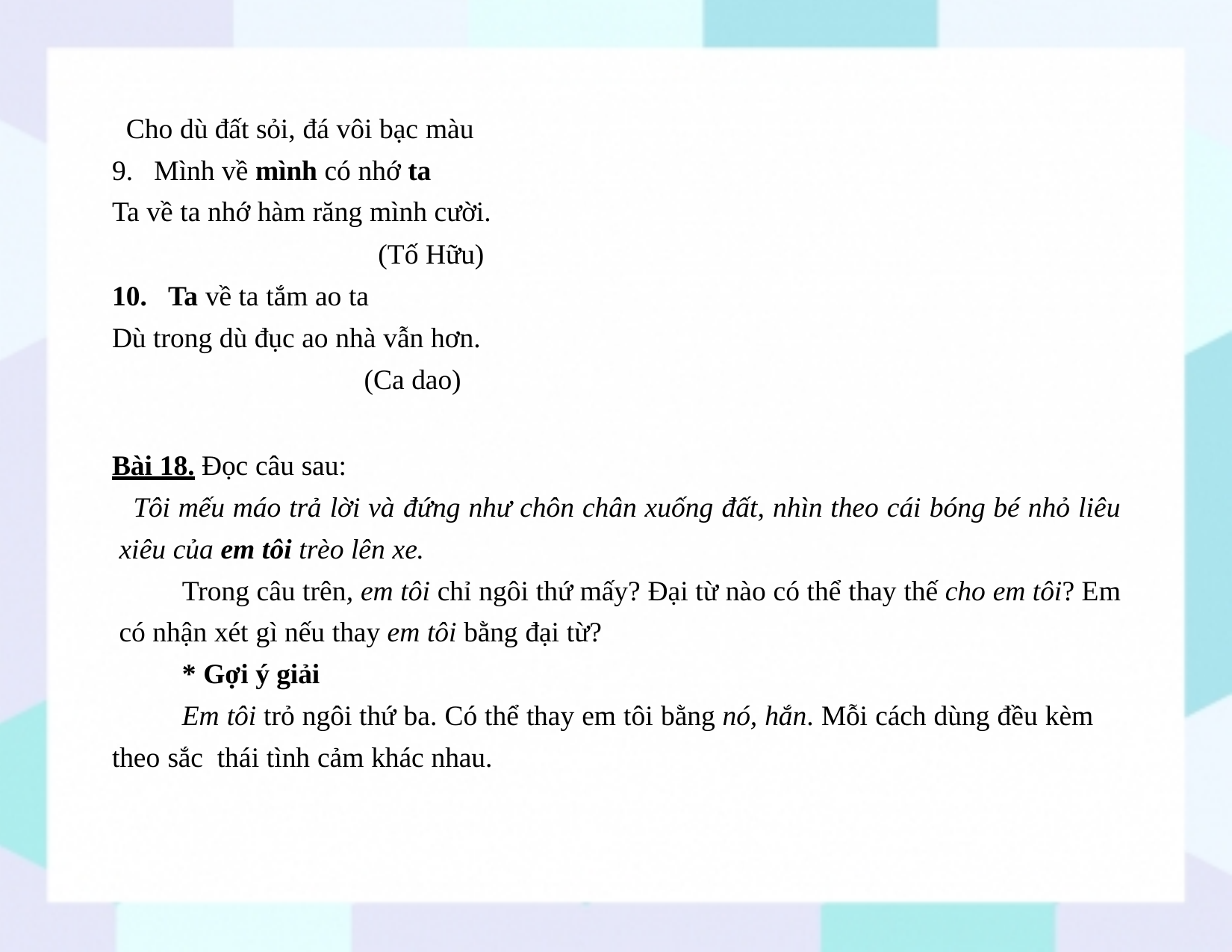

Cho dù đất sỏi, đá vôi bạc màu
Mình về mình có nhớ ta
Ta về ta nhớ hàm răng mình cười.
(Tố Hữu)
Ta về ta tắm ao ta
Dù trong dù đục ao nhà vẫn hơn.
(Ca dao)

Bài 18. Đọc câu sau:
Tôi mếu máo trả lời và đứng như chôn chân xuống đất, nhìn theo cái bóng bé nhỏ liêu  xiêu của em tôi trèo lên xe.
Trong câu trên, em tôi chỉ ngôi thứ mấy? Đại từ nào có thể thay thế cho em tôi? Em  có nhận xét gì nếu thay em tôi bằng đại từ?
* Gợi ý giải
Em tôi trỏ ngôi thứ ba. Có thể thay em tôi bằng nó, hắn. Mỗi cách dùng đều kèm theo sắc  thái tình cảm khác nhau.